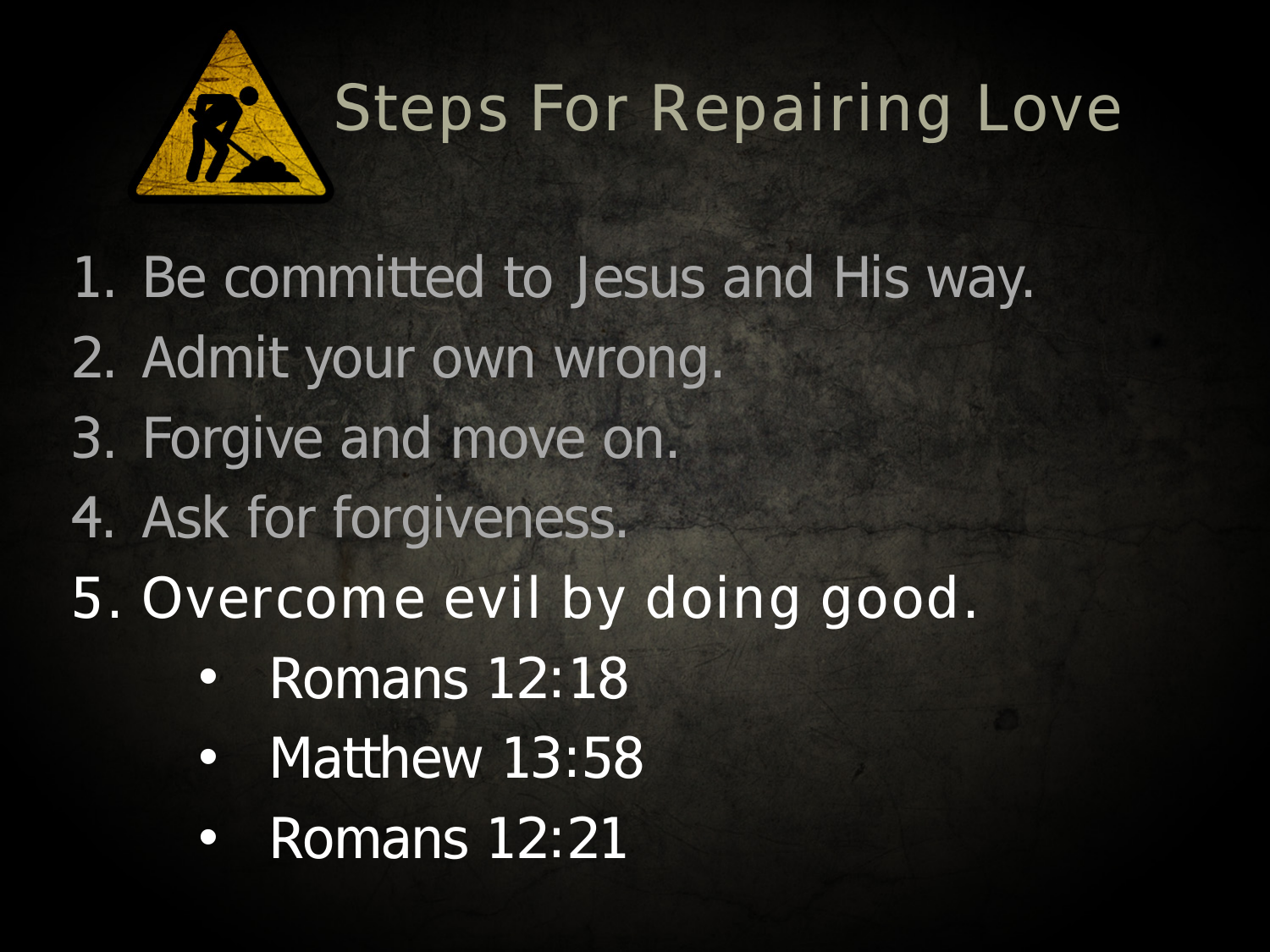

# Steps For Repairing Love
Be committed to Jesus and His way.
Admit your own wrong.
Forgive and move on.
Ask for forgiveness.
Overcome evil by doing good.
Romans 12:18
Matthew 13:58
Romans 12:21